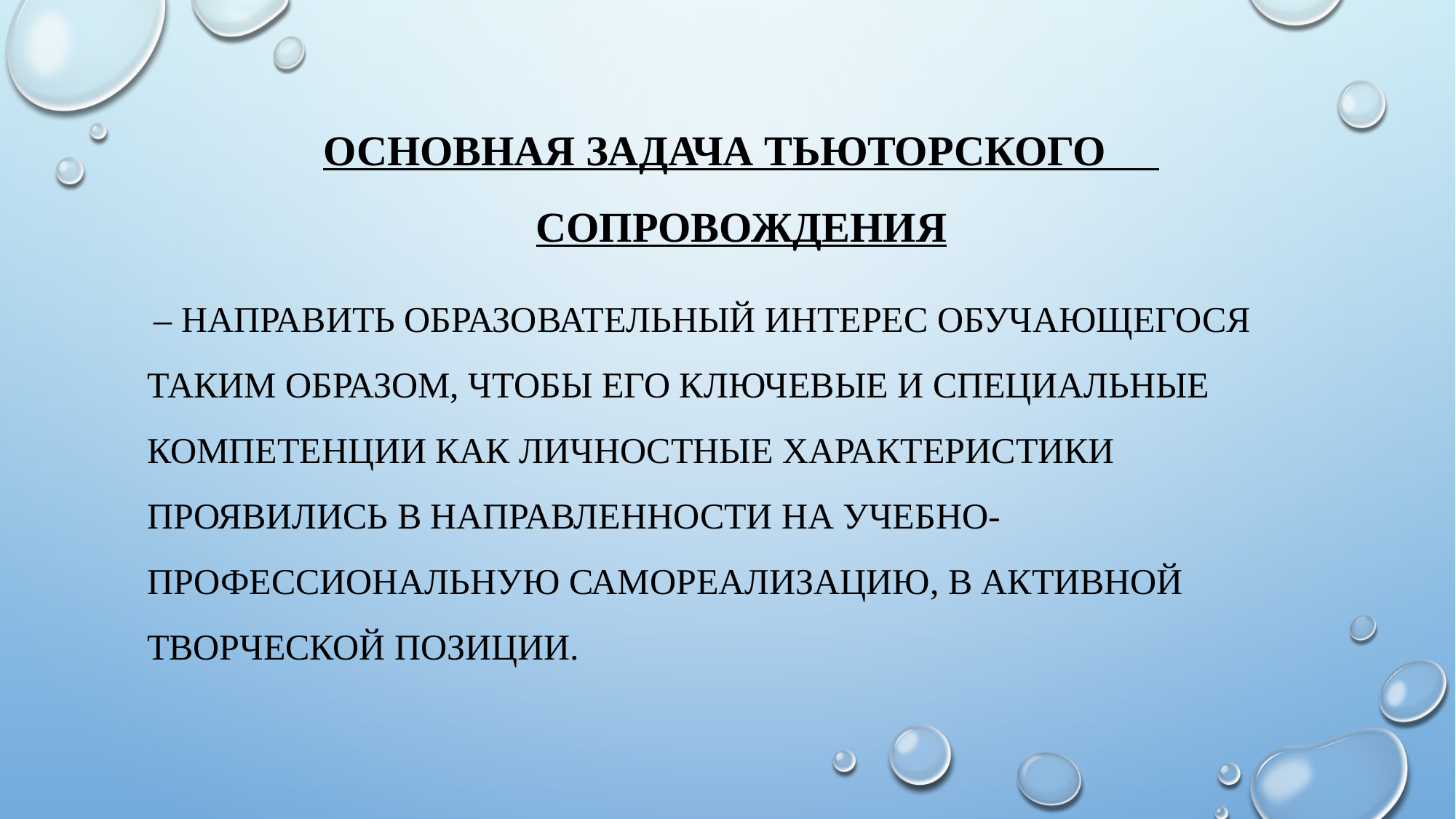

# Основная задача тьюторского      сопровождения
 – направить образовательный интерес обучающегося таким образом, чтобы его ключевые и специальные компетенции как личностные характеристики проявились в направленности на учебно-профессиональную самореализацию, в активной творческой позиции.